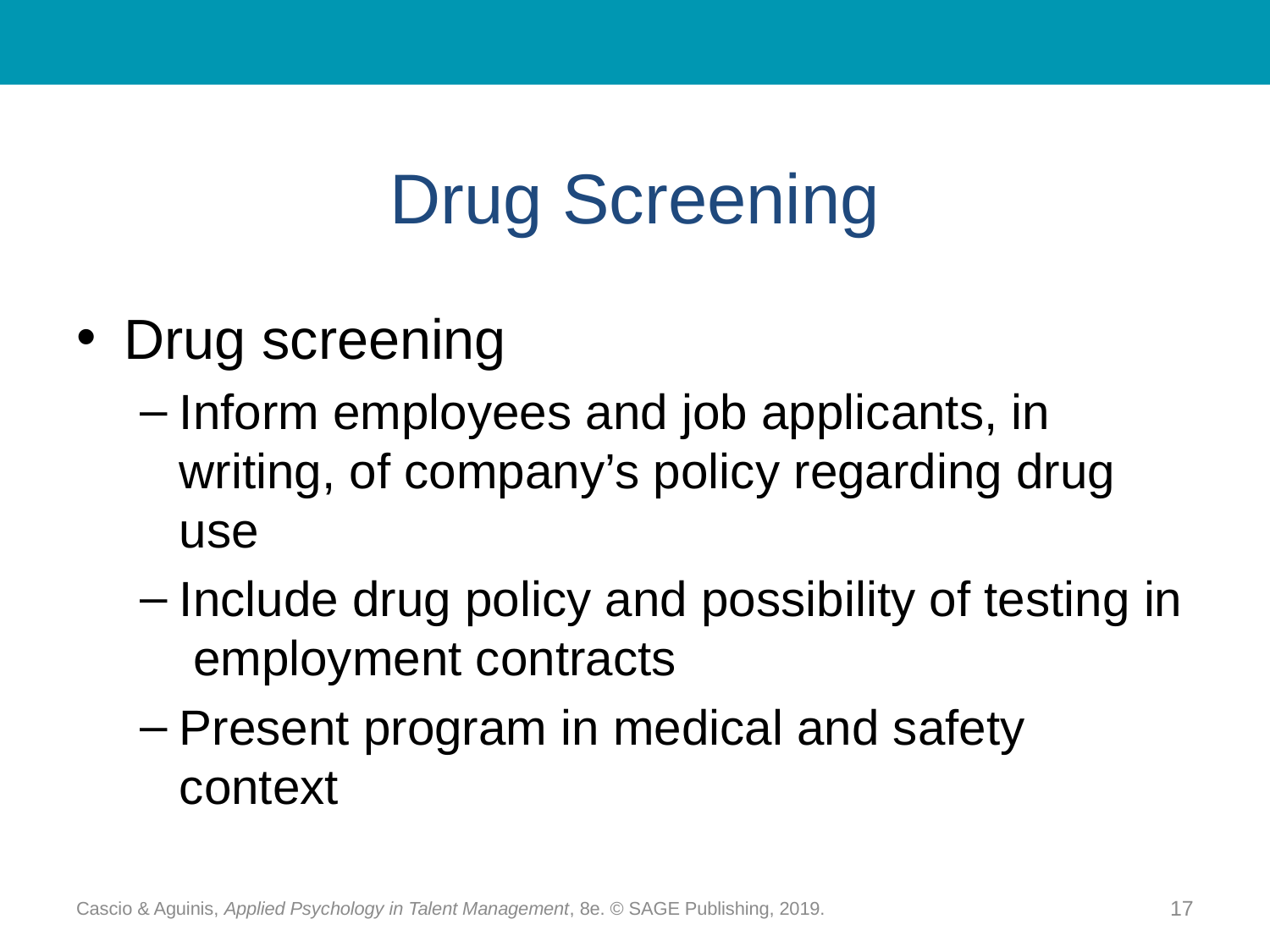

# Drug Screening
Drug screening
Inform employees and job applicants, in writing, of company’s policy regarding drug use
Include drug policy and possibility of testing in  employment contracts
Present program in medical and safety context

Cascio & Aguinis, Applied Psychology in Talent Management, 8e. © SAGE Publishing, 2019.
17